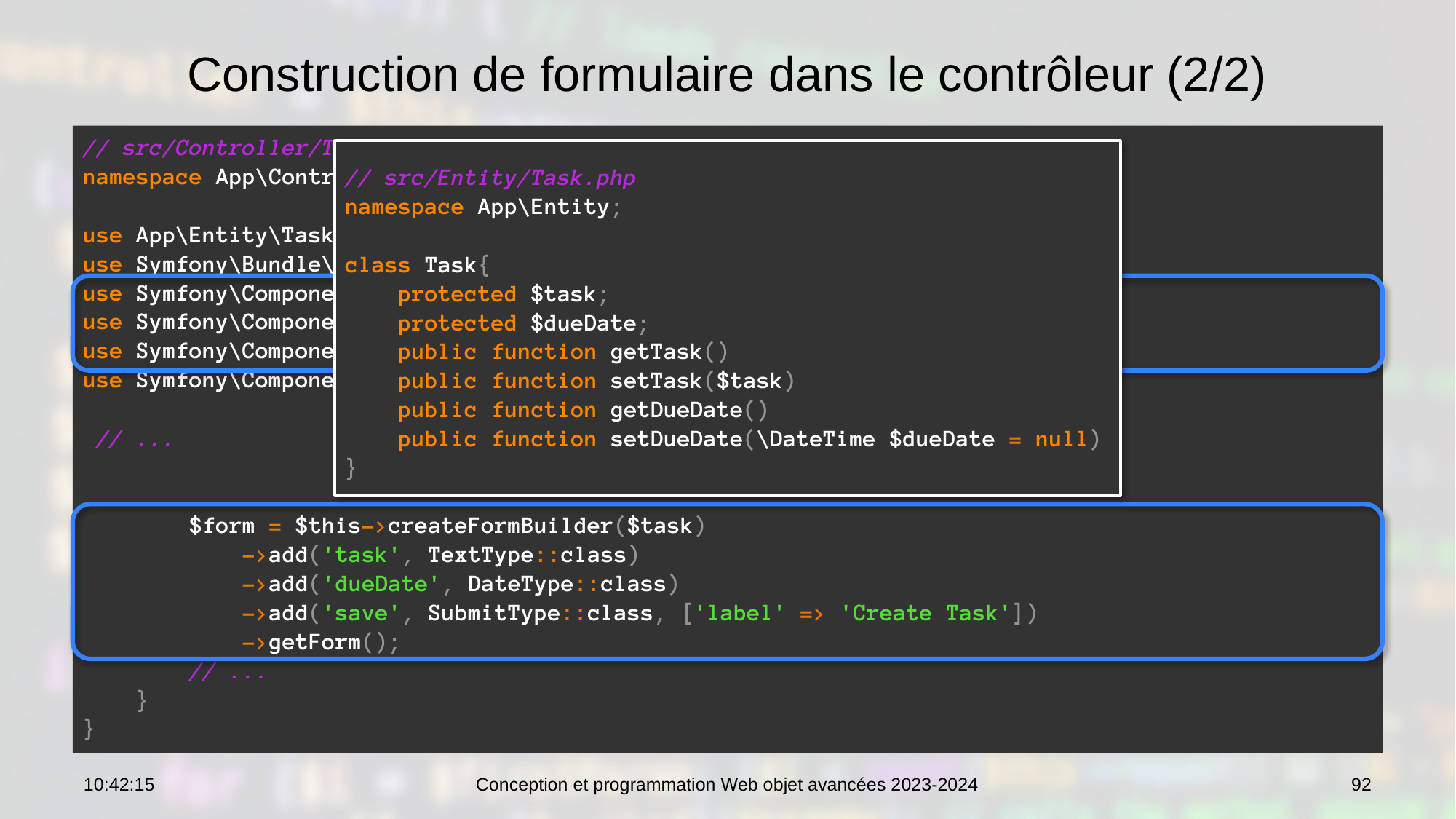

# Construction de formulaire dans le contrôleur (2/2)
// src/Controller/TaskController.php
namespace App\Controller;

use App\Entity\Task;
use Symfony\Bundle\FrameworkBundle\Controller\AbstractController;
use Symfony\Component\Form\Extension\Core\Type\DateType;
use Symfony\Component\Form\Extension\Core\Type\SubmitType;
use Symfony\Component\Form\Extension\Core\Type\TextType;
use Symfony\Component\HttpFoundation\Request;

 // ...

        $form = $this->createFormBuilder($task)
            ->add('task', TextType::class)
            ->add('dueDate', DateType::class)
            ->add('save', SubmitType::class, ['label' => 'Create Task'])
            ->getForm();
        // ...
    }
}
// src/Entity/Task.php
namespace App\Entity;

class Task{
    protected $task;
    protected $dueDate;
    public function getTask()
    public function setTask($task)
    public function getDueDate()
    public function setDueDate(\DateTime $dueDate = null)
}

10:42:15
Conception et programmation Web objet avancées 2023-2024
92